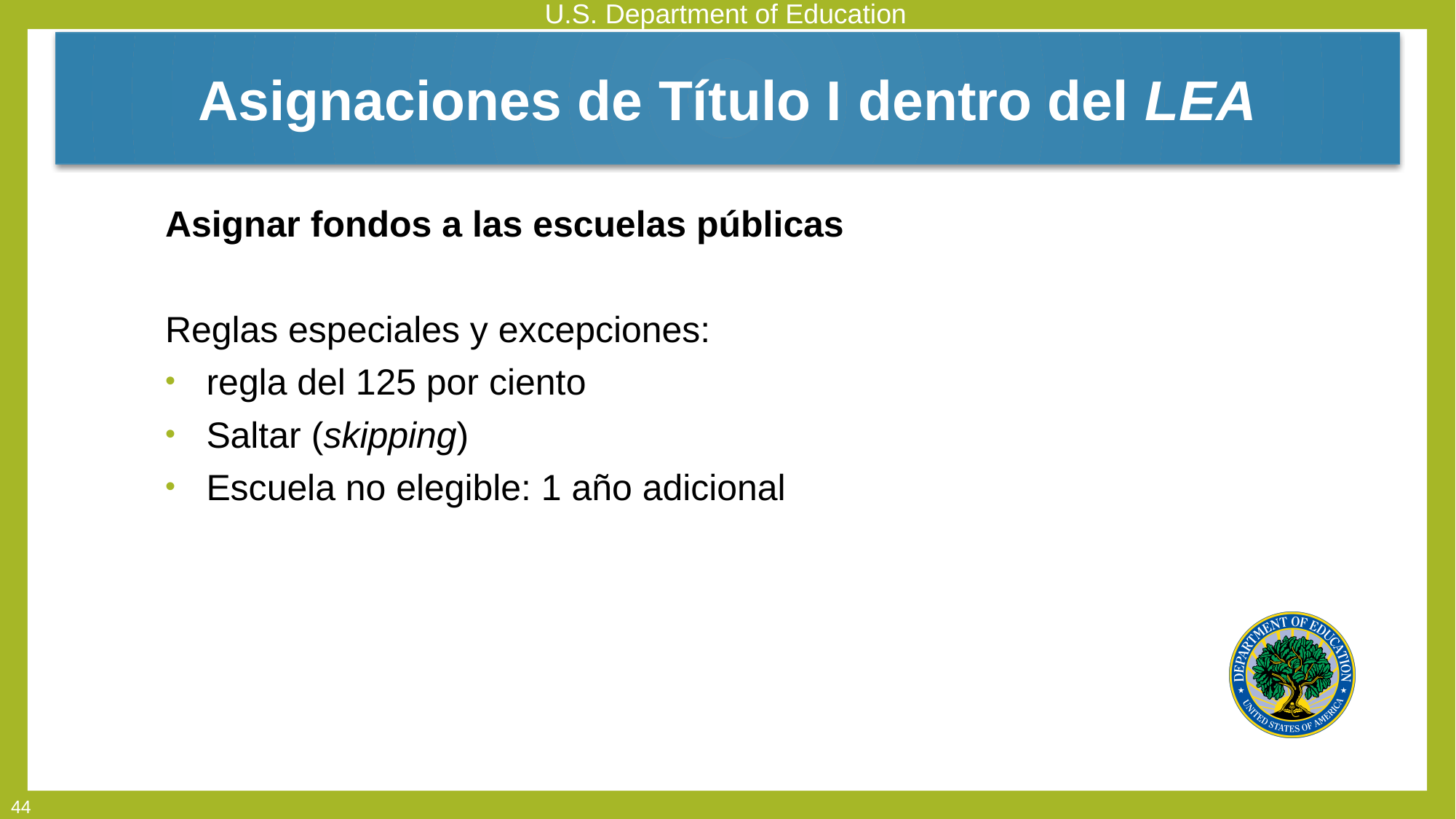

Asignaciones de Título I dentro del LEA
Asignar fondos a las escuelas públicas

Reglas especiales y excepciones:
regla del 125 por ciento
Saltar (skipping)
Escuela no elegible: 1 año adicional

44